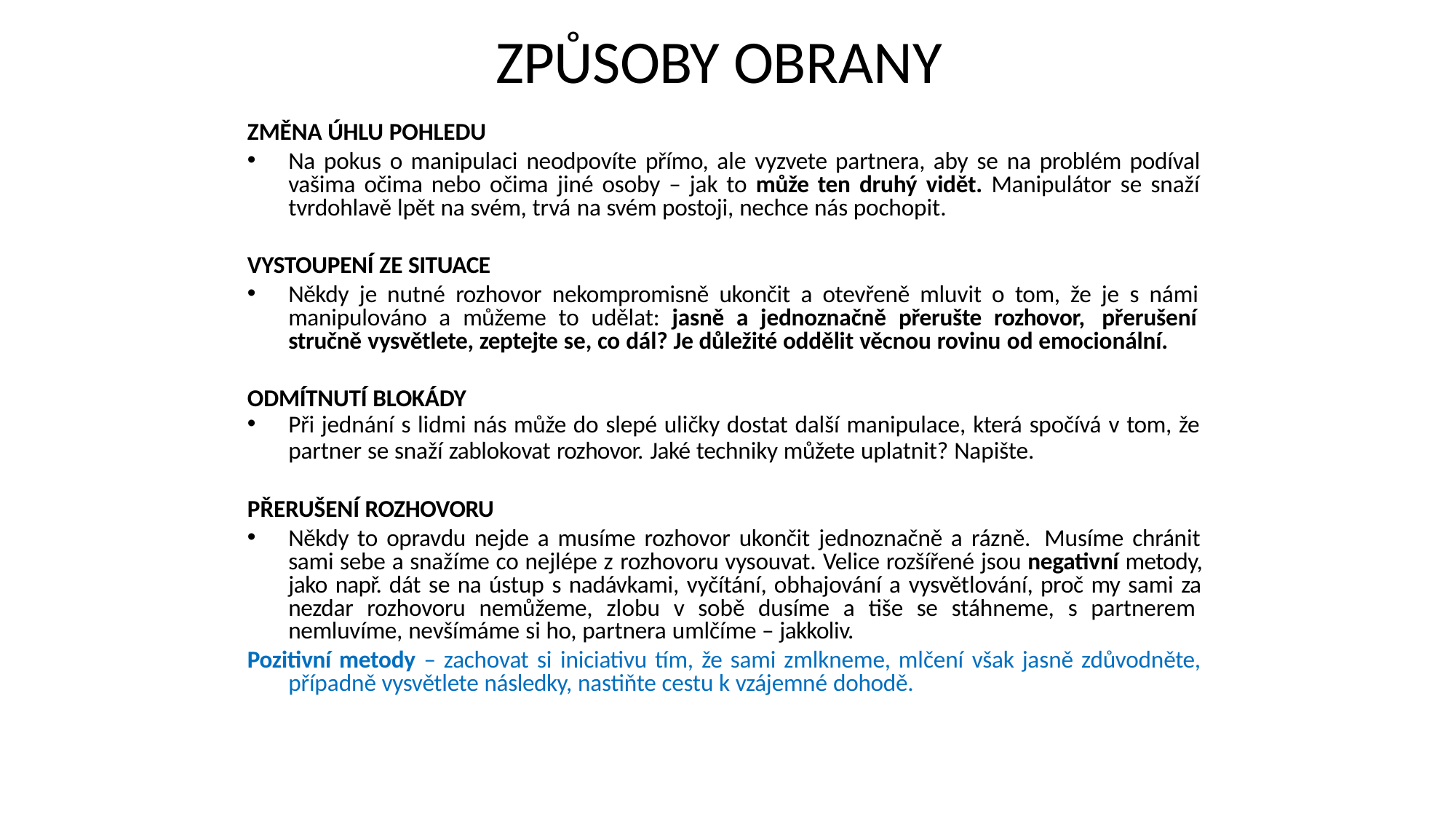

# ZPŮSOBY OBRANY
ZMĚNA ÚHLU POHLEDU
Na pokus o manipulaci neodpovíte přímo, ale vyzvete partnera, aby se na problém podíval  vašima očima nebo očima jiné osoby – jak to může ten druhý vidět. Manipulátor se snaží  tvrdohlavě lpět na svém, trvá na svém postoji, nechce nás pochopit.

VYSTOUPENÍ ZE SITUACE
Někdy je nutné rozhovor nekompromisně ukončit a otevřeně mluvit o tom, že je s námi  manipulováno a můžeme to udělat: jasně a jednoznačně přerušte rozhovor, přerušení  stručně vysvětlete, zeptejte se, co dál? Je důležité oddělit věcnou rovinu od emocionální.

ODMÍTNUTÍ BLOKÁDY
Při jednání s lidmi nás může do slepé uličky dostat další manipulace, která spočívá v tom, že
partner se snaží zablokovat rozhovor. Jaké techniky můžete uplatnit? Napište.

PŘERUŠENÍ ROZHOVORU
Někdy to opravdu nejde a musíme rozhovor ukončit jednoznačně a rázně. Musíme chránit  sami sebe a snažíme co nejlépe z rozhovoru vysouvat. Velice rozšířené jsou negativní metody,  jako např. dát se na ústup s nadávkami, vyčítání, obhajování a vysvětlování, proč my sami za  nezdar rozhovoru nemůžeme, zlobu v sobě dusíme a tiše se stáhneme, s partnerem  nemluvíme, nevšímáme si ho, partnera umlčíme – jakkoliv.
Pozitivní metody – zachovat si iniciativu tím, že sami zmlkneme, mlčení však jasně zdůvodněte,  případně vysvětlete následky, nastiňte cestu k vzájemné dohodě.